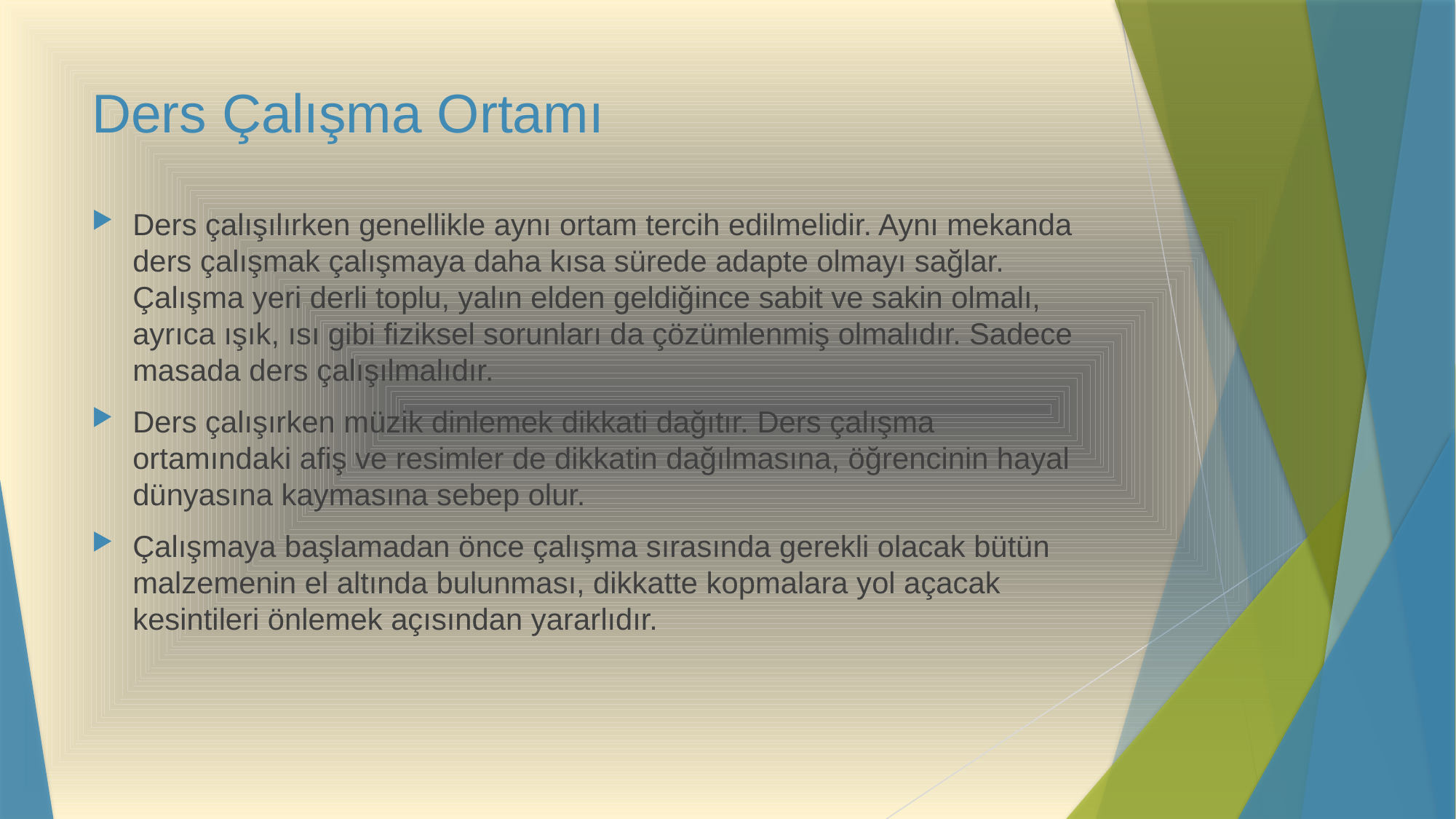

# Ders Çalışma Ortamı
Ders çalışılırken genellikle aynı ortam tercih edilmelidir. Aynı mekanda ders çalışmak çalışmaya daha kısa sürede adapte olmayı sağlar. Çalışma yeri derli toplu, yalın elden geldiğince sabit ve sakin olmalı, ayrıca ışık, ısı gibi fiziksel sorunları da çözümlenmiş olmalıdır. Sadece masada ders çalışılmalıdır.
Ders çalışırken müzik dinlemek dikkati dağıtır. Ders çalışma ortamındaki afiş ve resimler de dikkatin dağılmasına, öğrencinin hayal dünyasına kaymasına sebep olur.
Çalışmaya başlamadan önce çalışma sırasında gerekli olacak bütün malzemenin el altında bulunması, dikkatte kopmalara yol açacak kesintileri önlemek açısından yararlıdır.